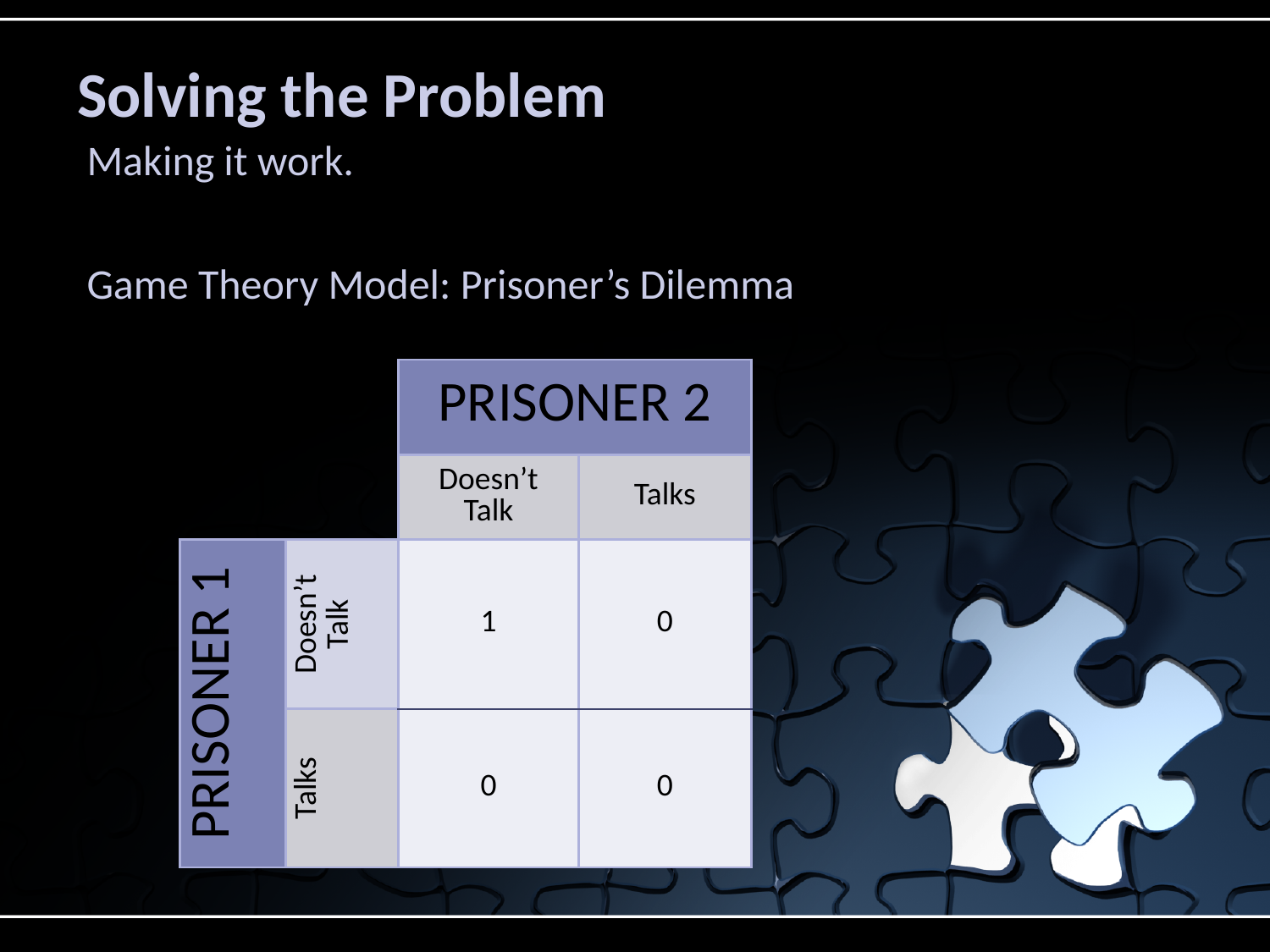

# Solving the Problem
Making it work.

Game Theory Model: Prisoner’s Dilemma
|  |  | PRISONER 2 |  |
| --- | --- | --- | --- |
|  |  | Doesn’t Talk | Talks |
| PRISONER 1 | Doesn’t Talk | 1 | 0 |
|  | Talks | 0 | 0 |